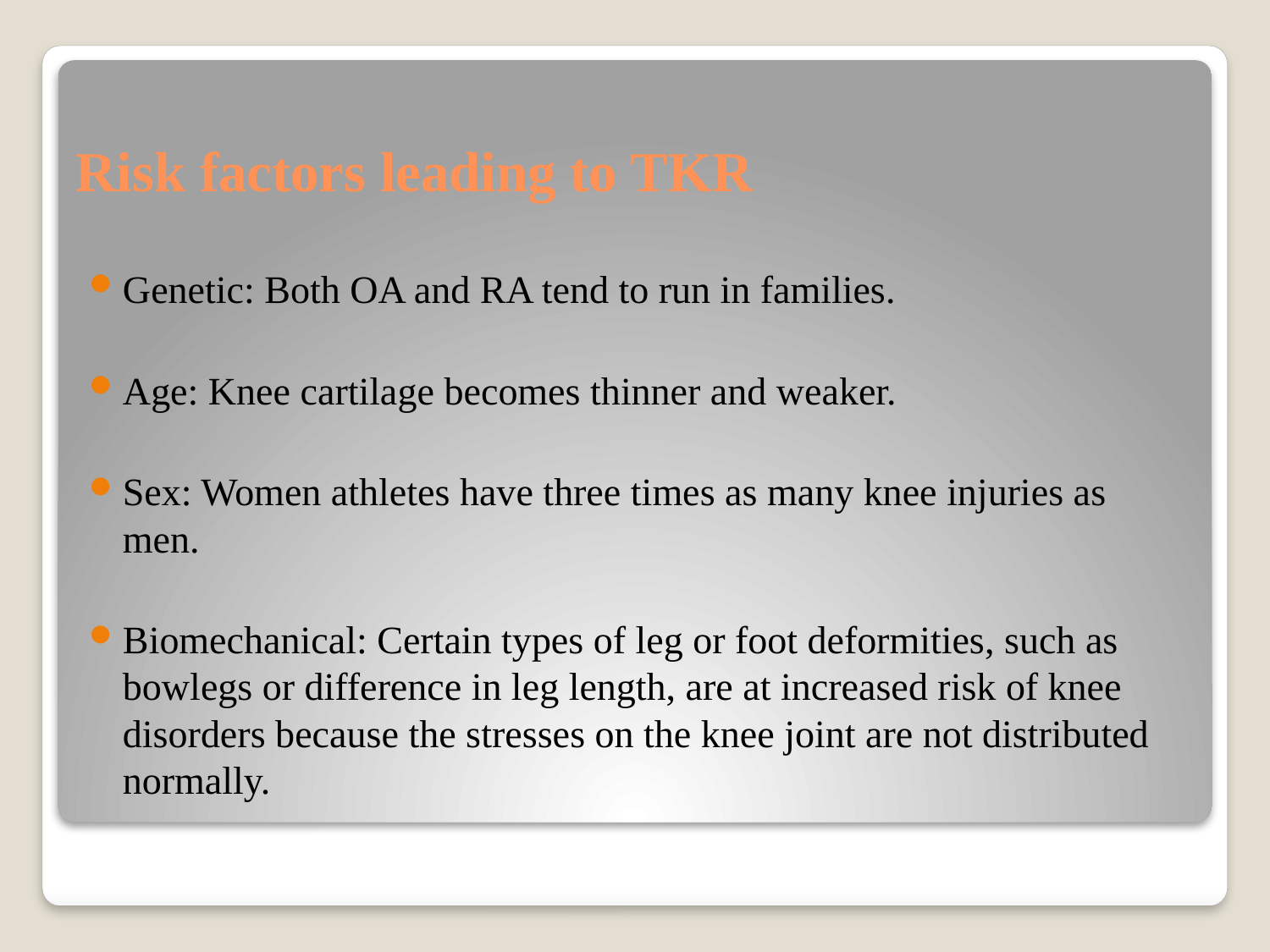

# Risk factors leading to TKR

Genetic: Both OA and RA tend to run in families.

Age: Knee cartilage becomes thinner and weaker.

Sex: Women athletes have three times as many knee injuries as men.

Biomechanical: Certain types of leg or foot deformities, such as bowlegs or difference in leg length, are at increased risk of knee disorders because the stresses on the knee joint are not distributed normally.